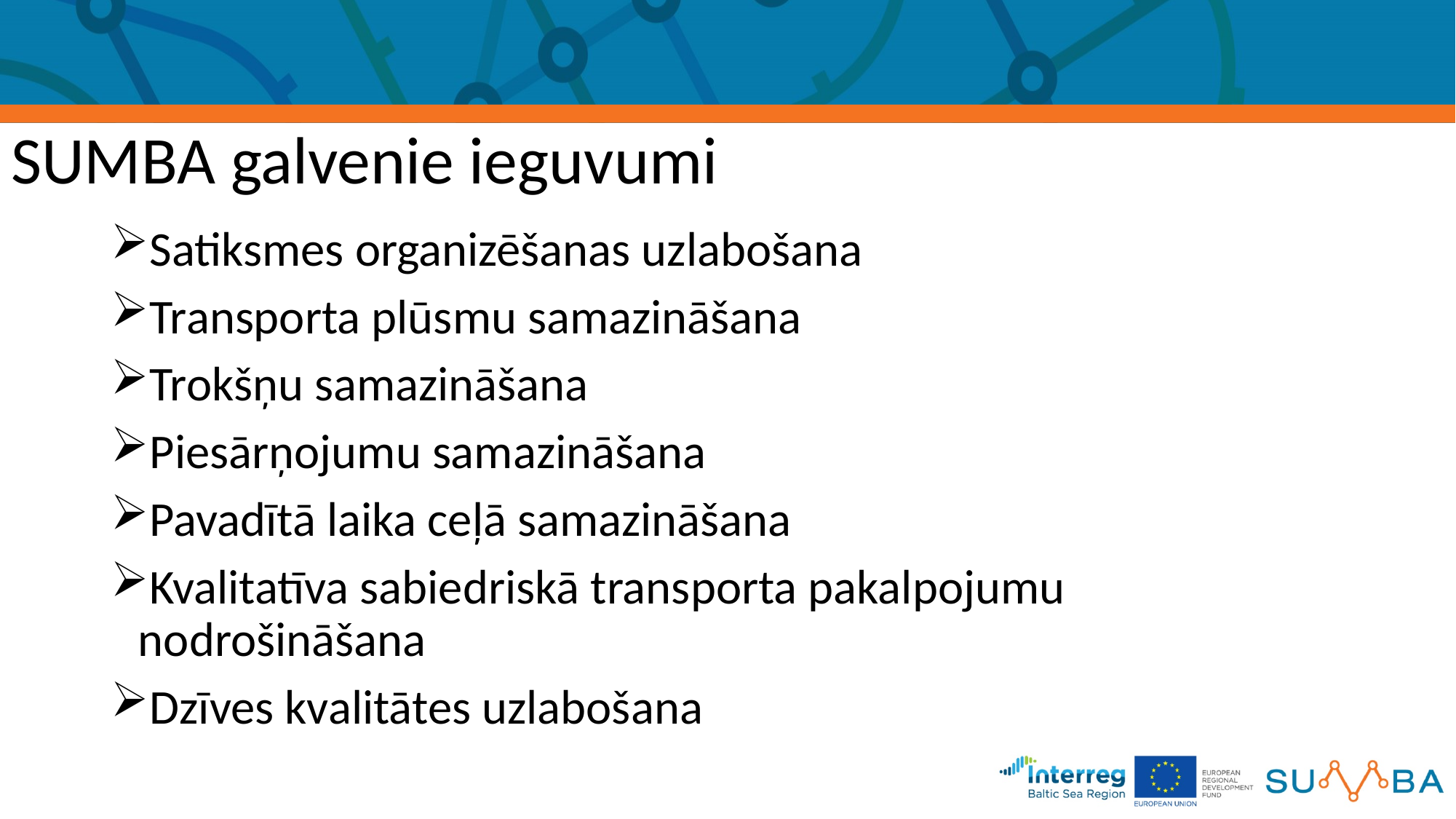

# SUMBA galvenie ieguvumi
Satiksmes organizēšanas uzlabošana
Transporta plūsmu samazināšana
Trokšņu samazināšana
Piesārņojumu samazināšana
Pavadītā laika ceļā samazināšana
Kvalitatīva sabiedriskā transporta pakalpojumu nodrošināšana
Dzīves kvalitātes uzlabošana